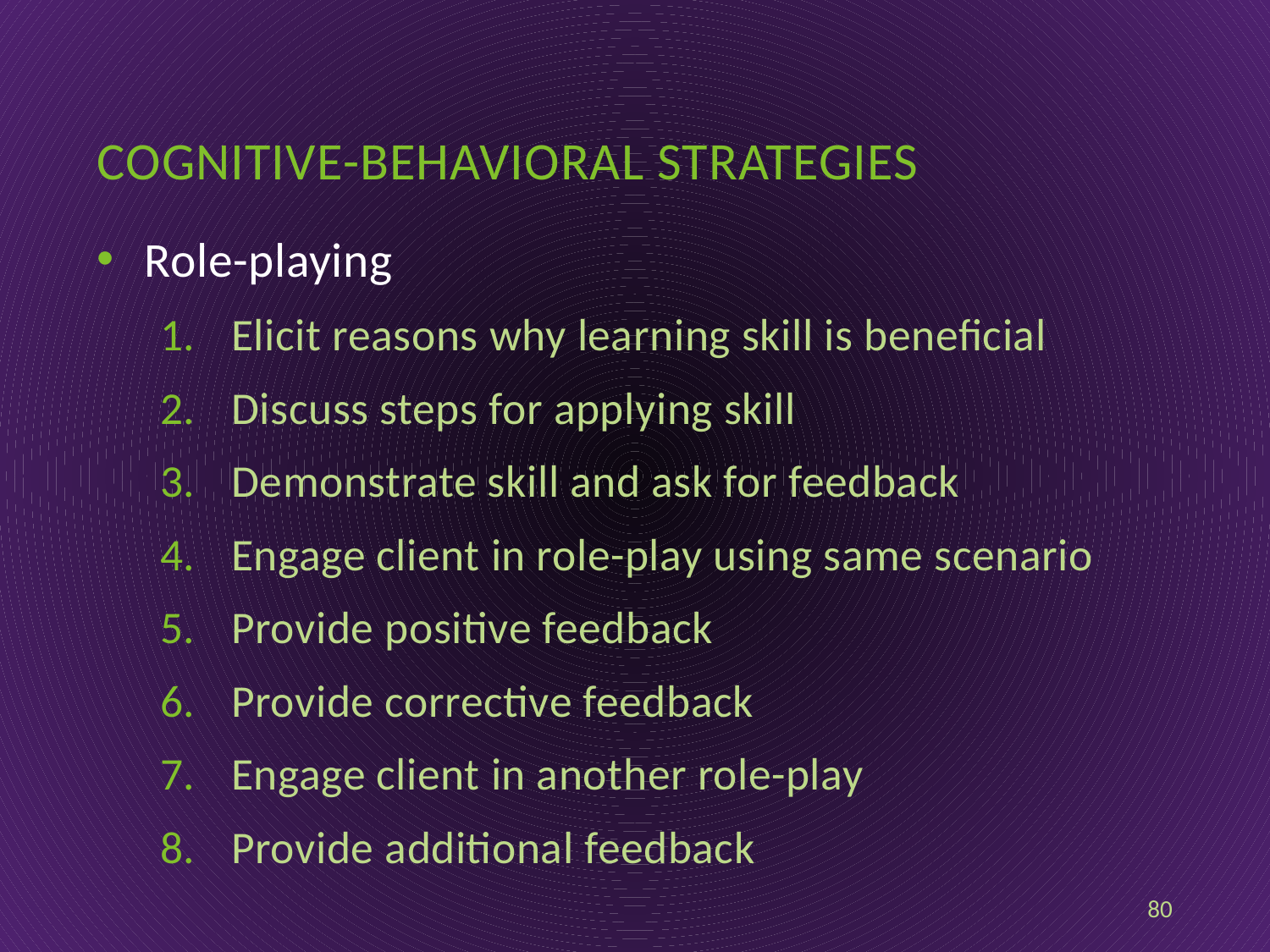

# Cognitive-behavioral strategies
Role-playing
Elicit reasons why learning skill is beneficial
Discuss steps for applying skill
Demonstrate skill and ask for feedback
Engage client in role-play using same scenario
Provide positive feedback
Provide corrective feedback
Engage client in another role-play
Provide additional feedback
80